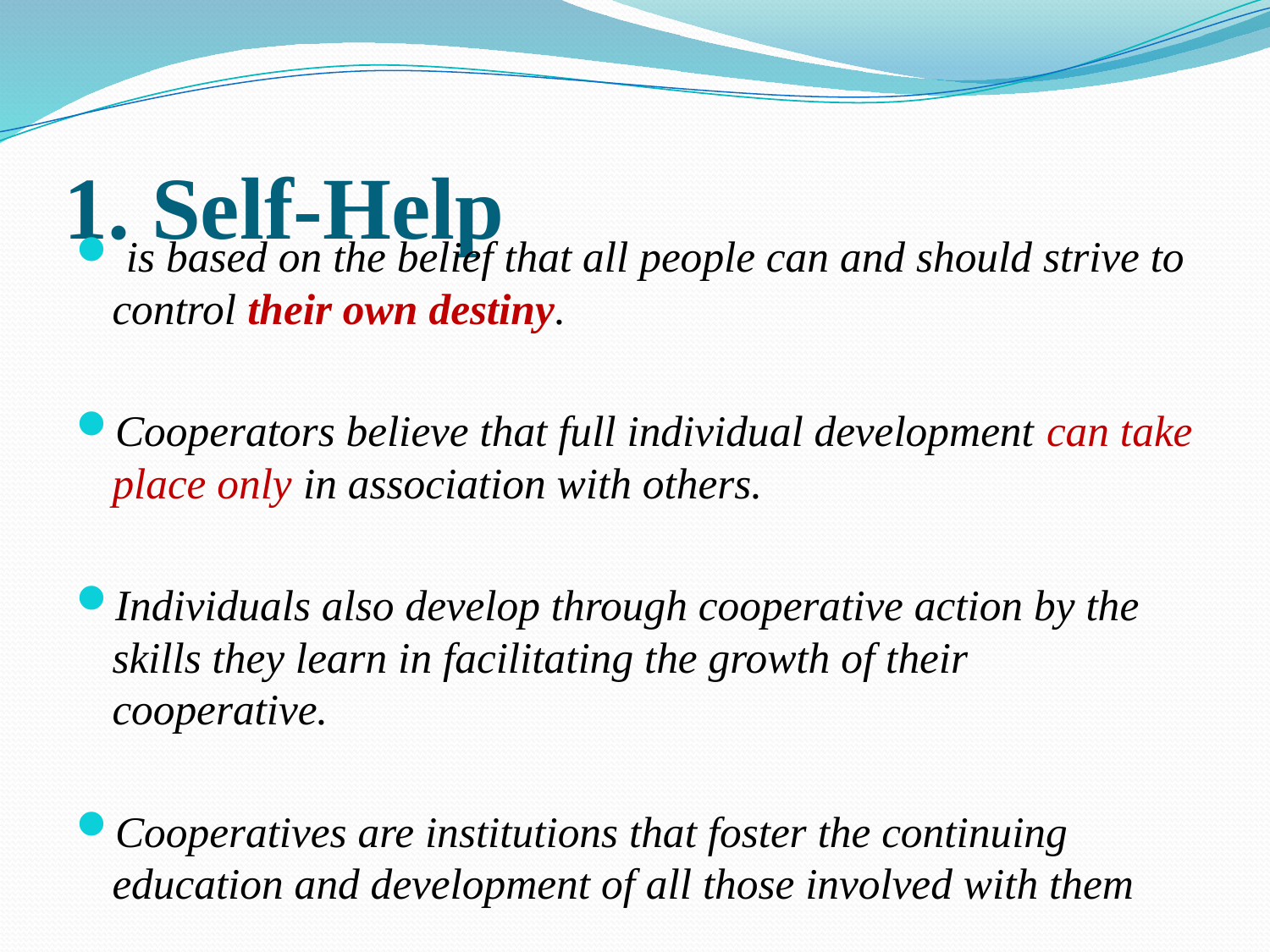

# 1. Self-Help
 is based on the belief that all people can and should strive to control their own destiny.

Cooperators believe that full individual development can take place only in association with others.

Individuals also develop through cooperative action by the skills they learn in facilitating the growth of their cooperative.

Cooperatives are institutions that foster the continuing education and development of all those involved with them